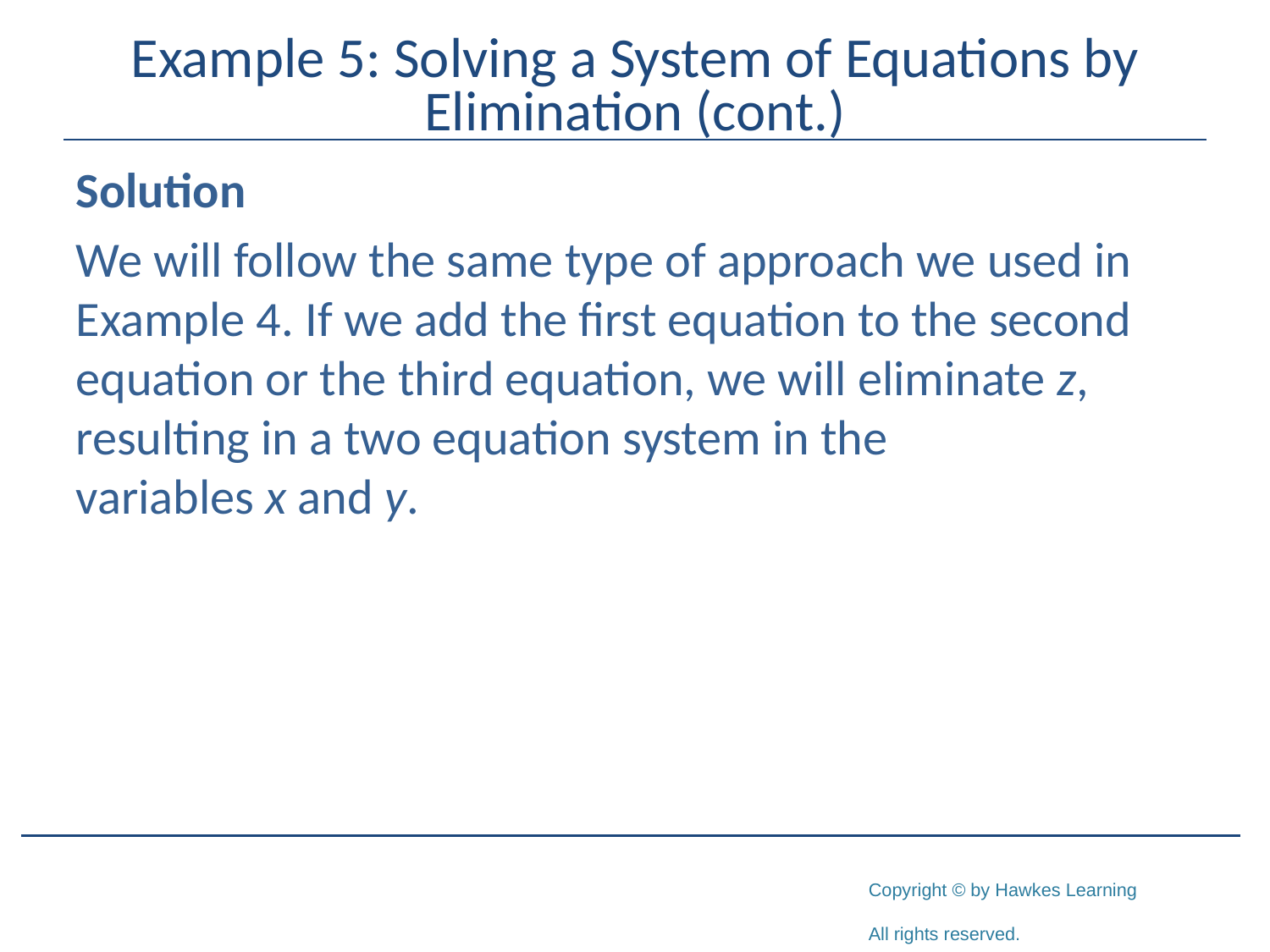

# Example 5: Solving a System of Equations by Elimination (cont.)
Solution
We will follow the same type of approach we used in Example 4. If we add the first equation to the second equation or the third equation, we will eliminate z, resulting in a two equation system in the variables x and y.